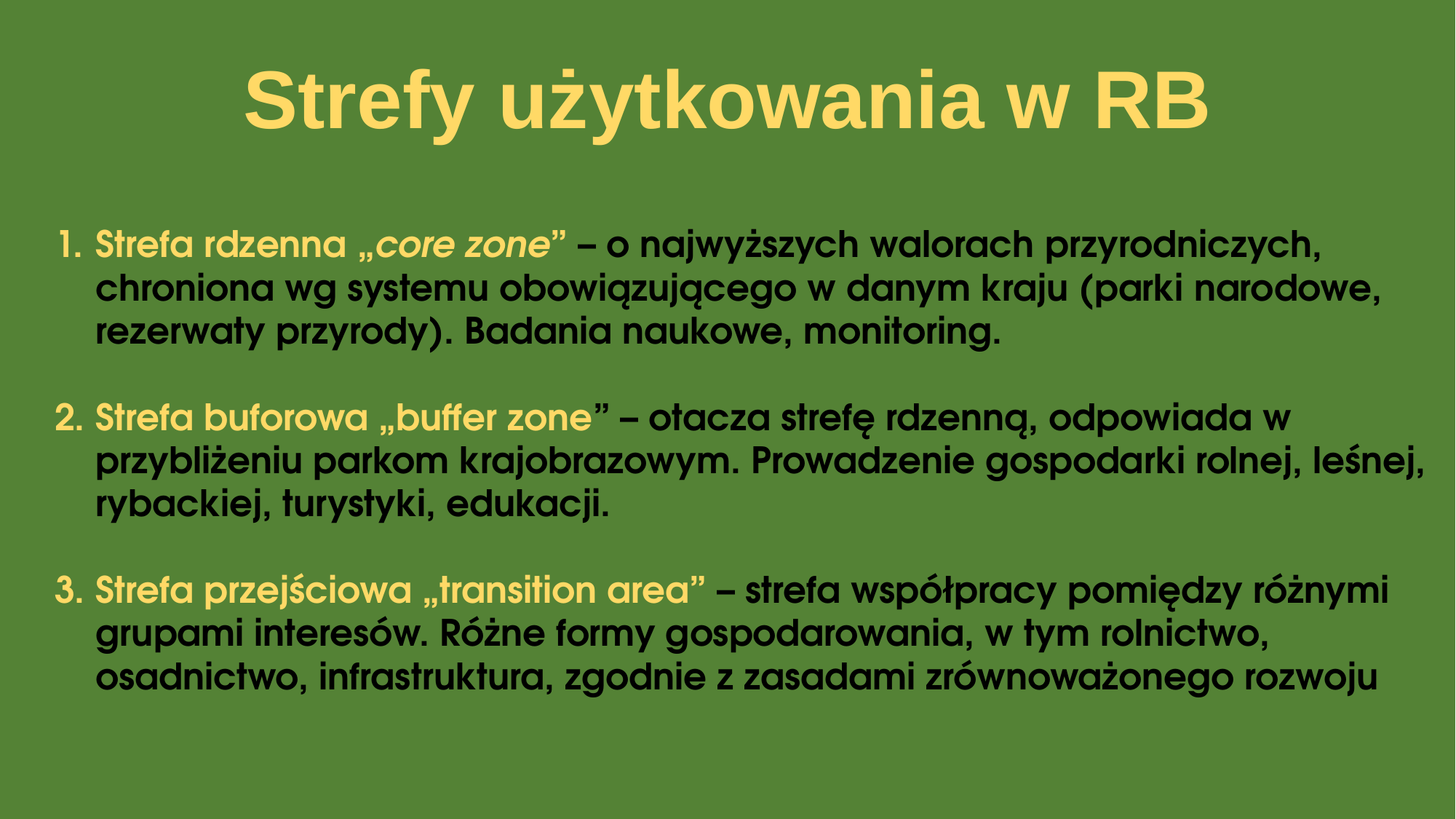

# Strefy użytkowania w RB
Strefa rdzenna „core zone” – o najwyższych walorach przyrodniczych, chroniona wg systemu obowiązującego w danym kraju (parki narodowe, rezerwaty przyrody). Badania naukowe, monitoring.

Strefa buforowa „buffer zone” – otacza strefę rdzenną, odpowiada w przybliżeniu parkom krajobrazowym. Prowadzenie gospodarki rolnej, leśnej, rybackiej, turystyki, edukacji.

Strefa przejściowa „transition area” – strefa współpracy pomiędzy różnymi grupami interesów. Różne formy gospodarowania, w tym rolnictwo, osadnictwo, infrastruktura, zgodnie z zasadami zrównoważonego rozwoju